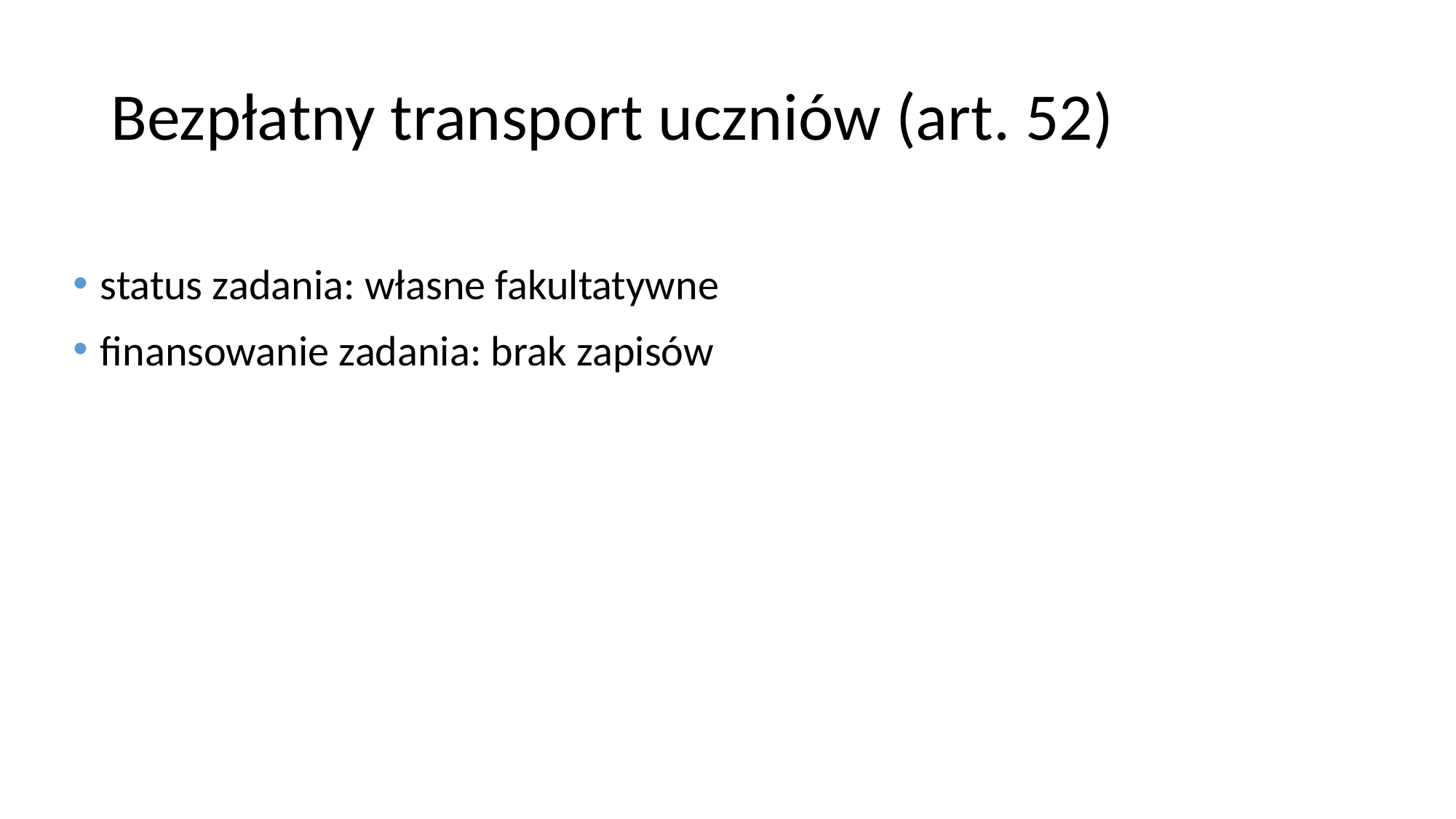

# Bezpłatny transport uczniów (art. 52)
status zadania: własne fakultatywne
finansowanie zadania: brak zapisów